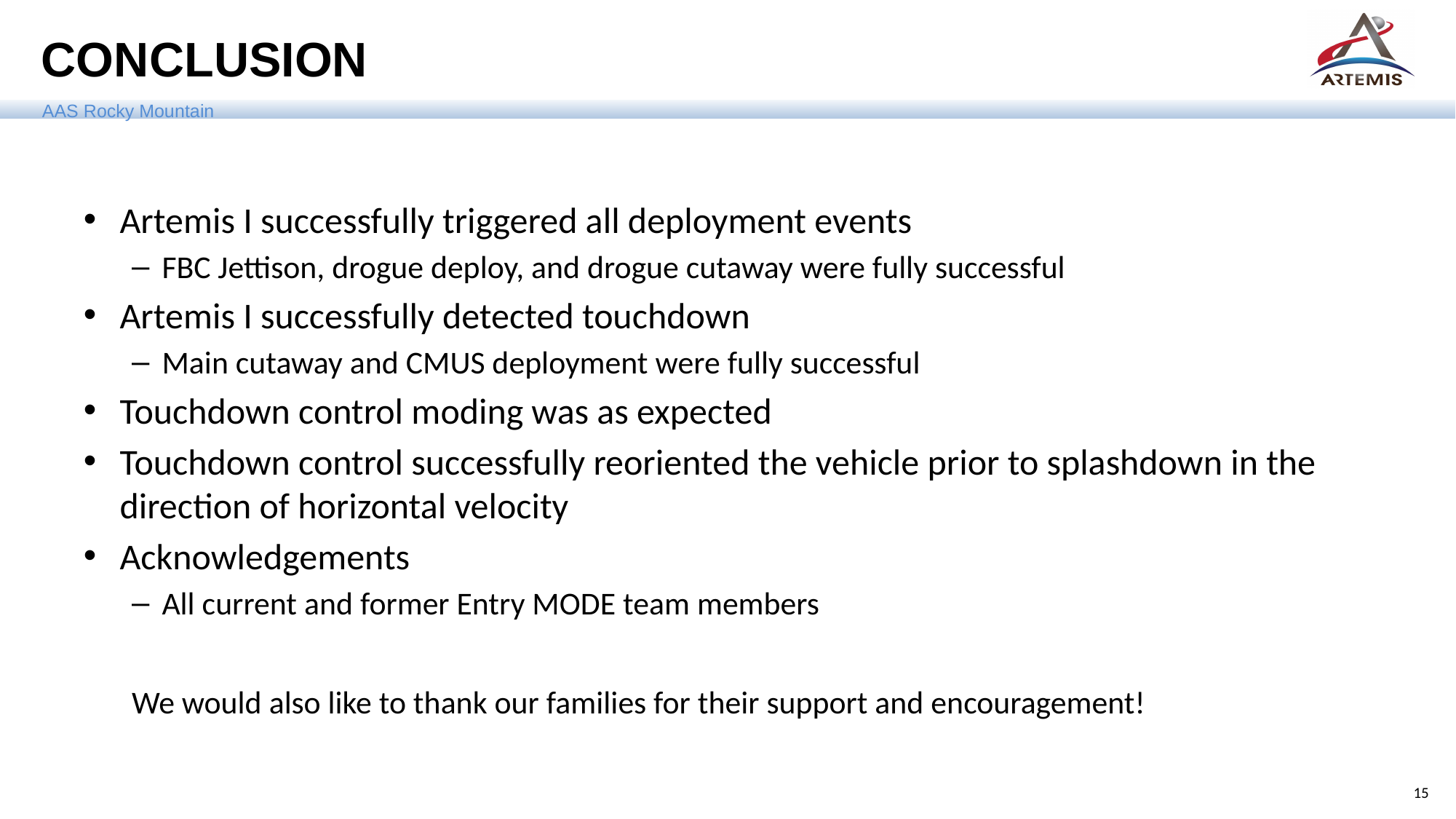

# CONCLUSION
Artemis I successfully triggered all deployment events
FBC Jettison, drogue deploy, and drogue cutaway were fully successful
Artemis I successfully detected touchdown
Main cutaway and CMUS deployment were fully successful
Touchdown control moding was as expected
Touchdown control successfully reoriented the vehicle prior to splashdown in the direction of horizontal velocity
Acknowledgements
All current and former Entry MODE team members

We would also like to thank our families for their support and encouragement!